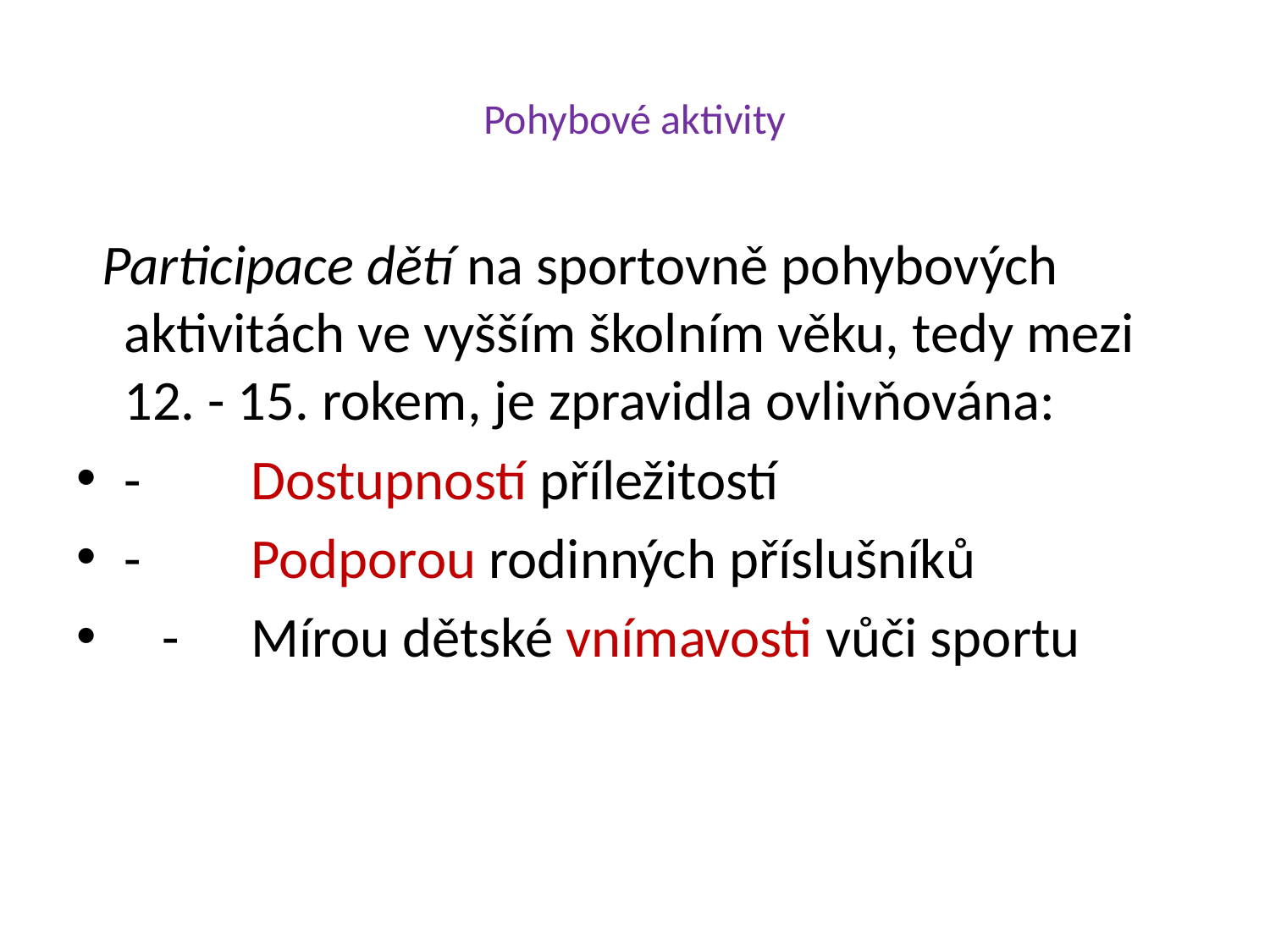

# Pohybové aktivity
  Participace dětí na sportovně pohybových aktivitách ve vyšším školním věku, tedy mezi 12. - 15. rokem, je zpravidla ovlivňována:
-	Dostupností příležitostí
-	Podporou rodinných příslušníků
   -	Mírou dětské vnímavosti vůči sportu